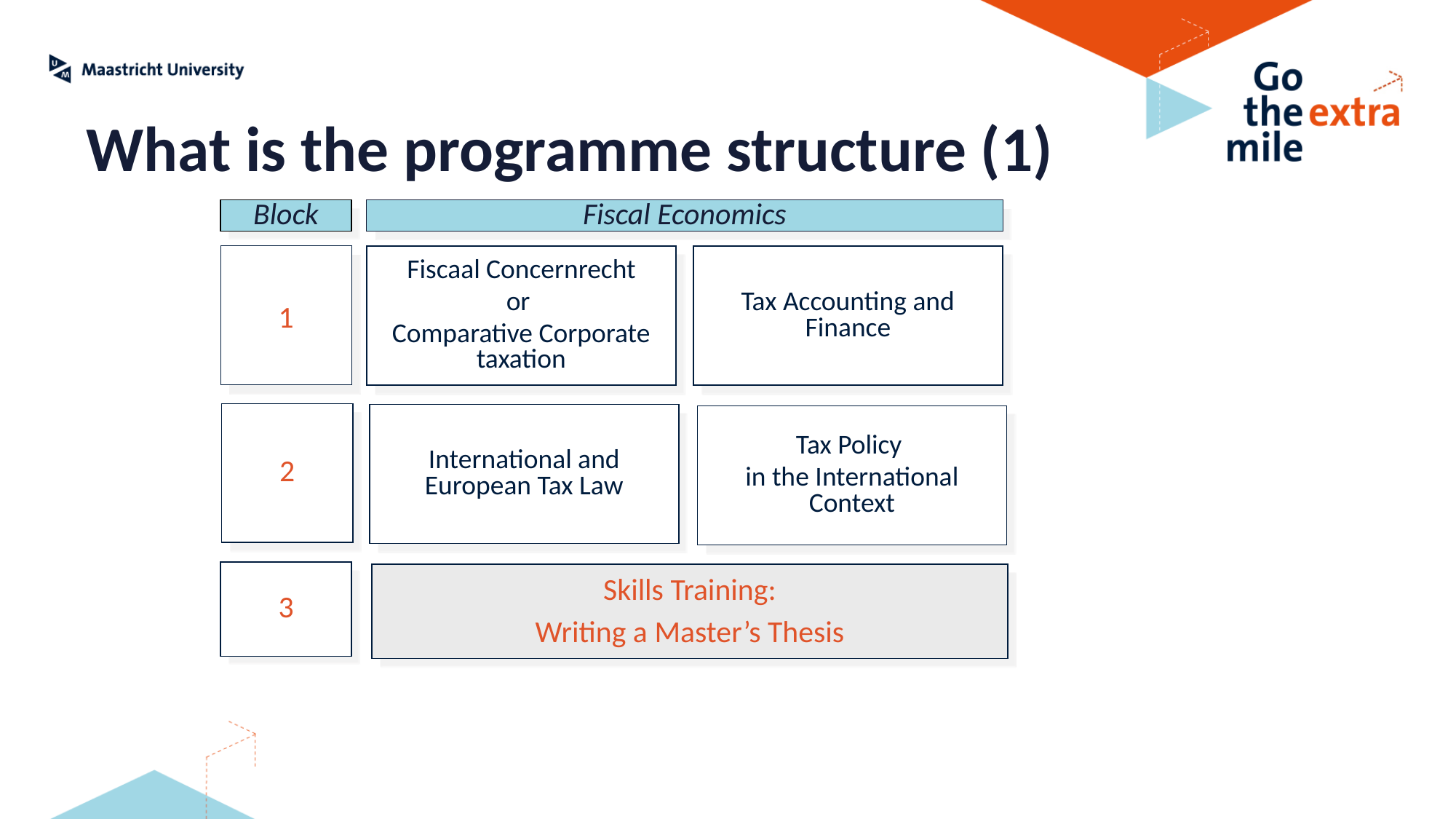

What is the programme structure (1)
Block
Fiscal Economics
1
Fiscaal Concernrecht
or
Comparative Corporate taxation
Tax Accounting and Finance
2
International and European Tax Law
Tax Policy
in the International Context
3
Skills Training:
Writing a Master’s Thesis